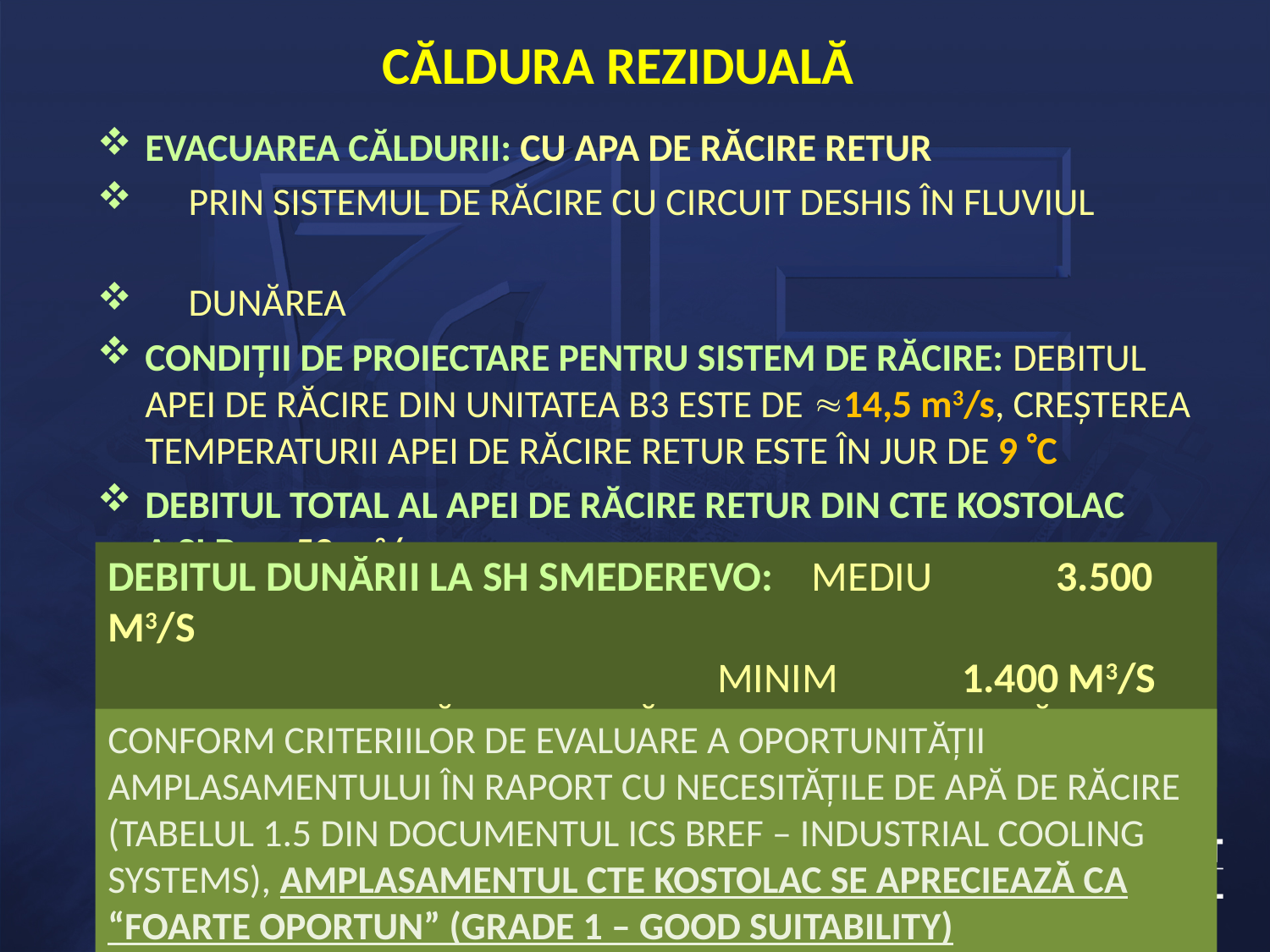

# CĂLDURA REZIDUALĂ
EVACUAREA CĂLDURII: CU APA DE RĂCIRE RETUR
     PRIN SISTEMUL DE RĂCIRE CU CIRCUIT DESHIS ÎN FLUVIUL
     DUNĂREA
CONDIȚII DE PROIECTARE PENTRU SISTEM DE RĂCIRE: DEBITUL APEI DE RĂCIRE DIN UNITATEA B3 ESTE DE ≈14,5 m3/s, CREȘTEREA  TEMPERATURII APEI DE RĂCIRE RETUR ESTE ÎN JUR DE 9 °C
DEBITUL TOTAL AL APEI DE RĂCIRE RETUR DIN CTE KOSTOLAC       A ȘI B: ≈ 52 m3/s
Debitul Dunării la SH Smederevo:    mediu             3.500 m3/s
                                                                minim             1.400 m3/s
Creșterea maximă așteptată a temperaturii Dunării este de < 0,5 °C
Conform criteriilor de evaluare a oportunității amplasamentului în raport cu necesitățile de apă de răcire (Tabelul 1.5 din documentul ICS BREF – Industrial Cooling Systems), amplasamentul CTE Kostolac se apreciează ca “foarte oportun” (Grade 1 – Good suitability)